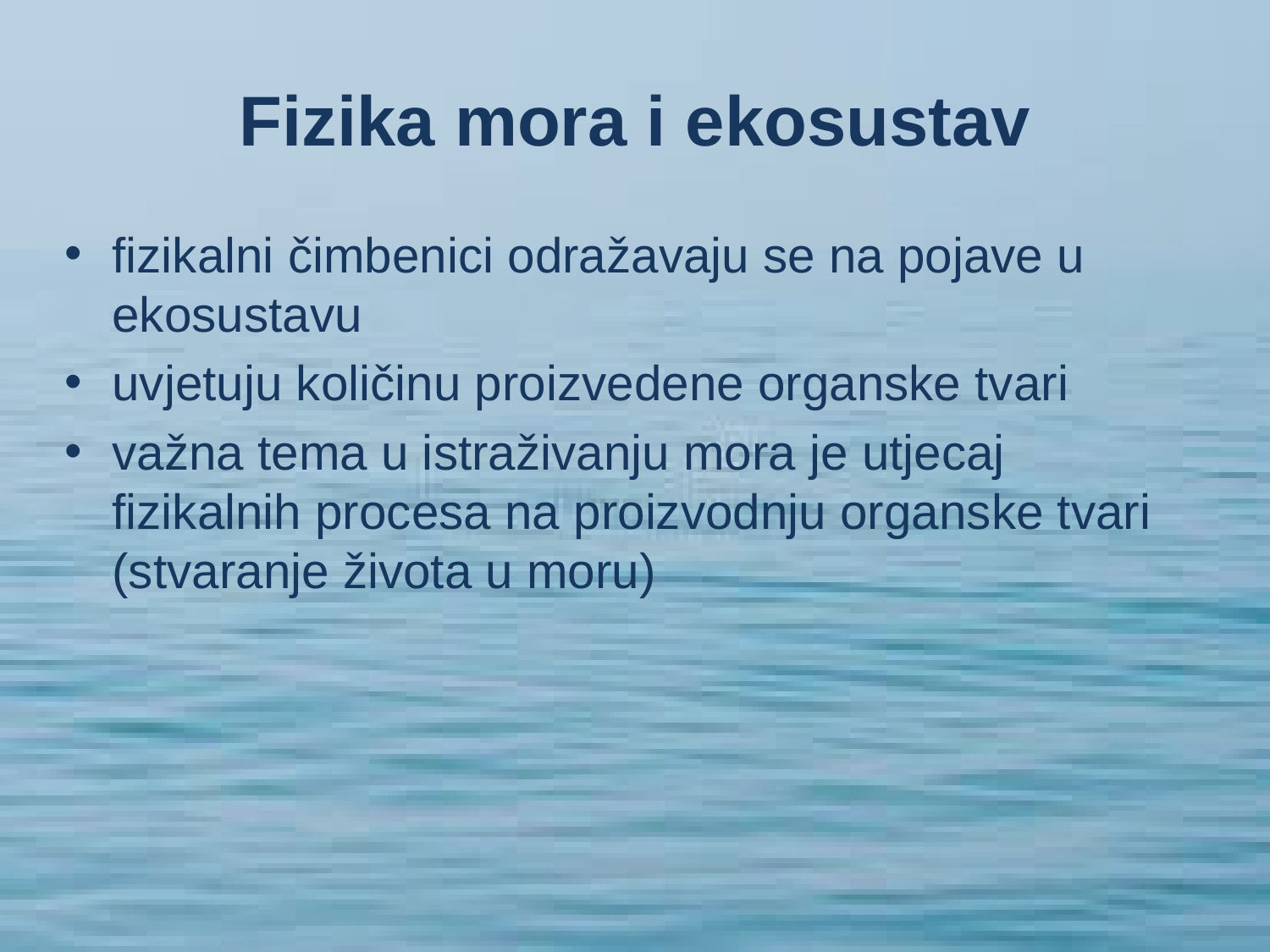

# Fizika mora i ekosustav
fizikalni čimbenici odražavaju se na pojave u ekosustavu
uvjetuju količinu proizvedene organske tvari
važna tema u istraživanju mora je utjecaj fizikalnih procesa na proizvodnju organske tvari (stvaranje života u moru)